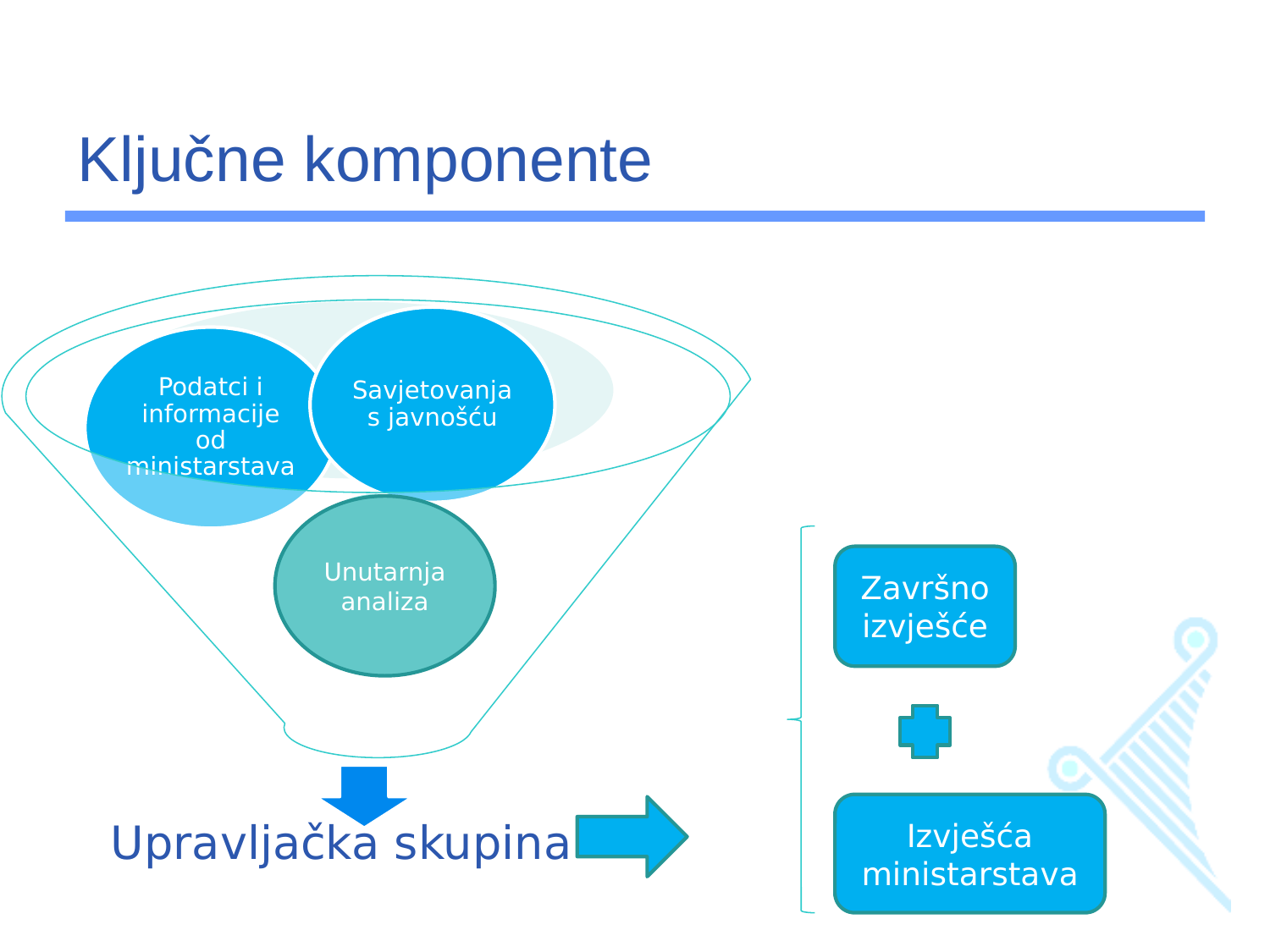

# Ključne komponente
Upravljačka skupina
Internal analysis
Podatci i informacije od ministarstava
Savjetovanja s javnošću
Unutarnja analiza

Završno izvješće

Izvješća ministarstava